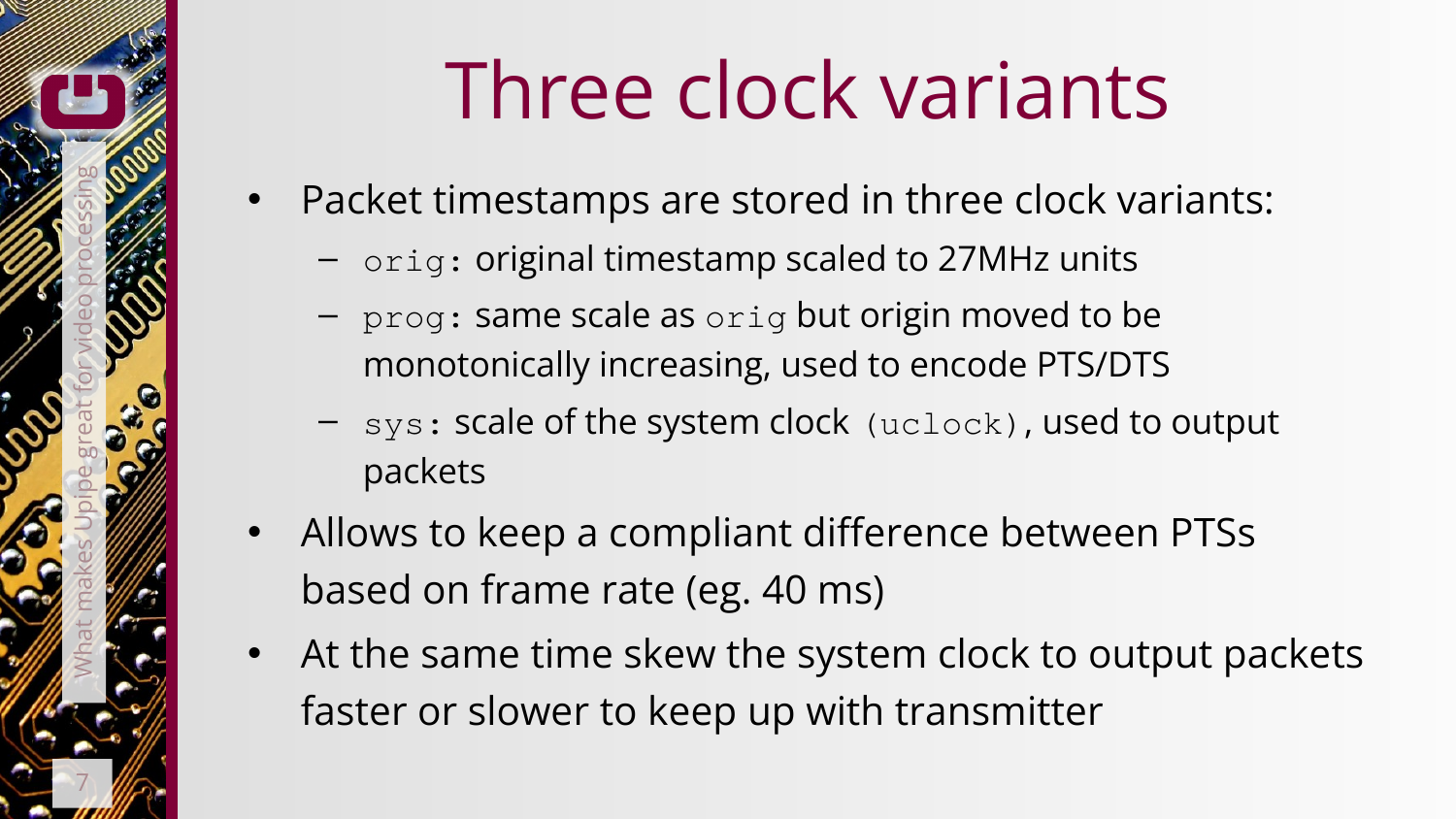

# Three clock variants
Packet timestamps are stored in three clock variants:
orig: original timestamp scaled to 27MHz units
prog: same scale as orig but origin moved to be monotonically increasing, used to encode PTS/DTS
sys: scale of the system clock (uclock), used to output packets
Allows to keep a compliant difference between PTSs based on frame rate (eg. 40 ms)
At the same time skew the system clock to output packets faster or slower to keep up with transmitter
What makes Upipe great for video processing
7